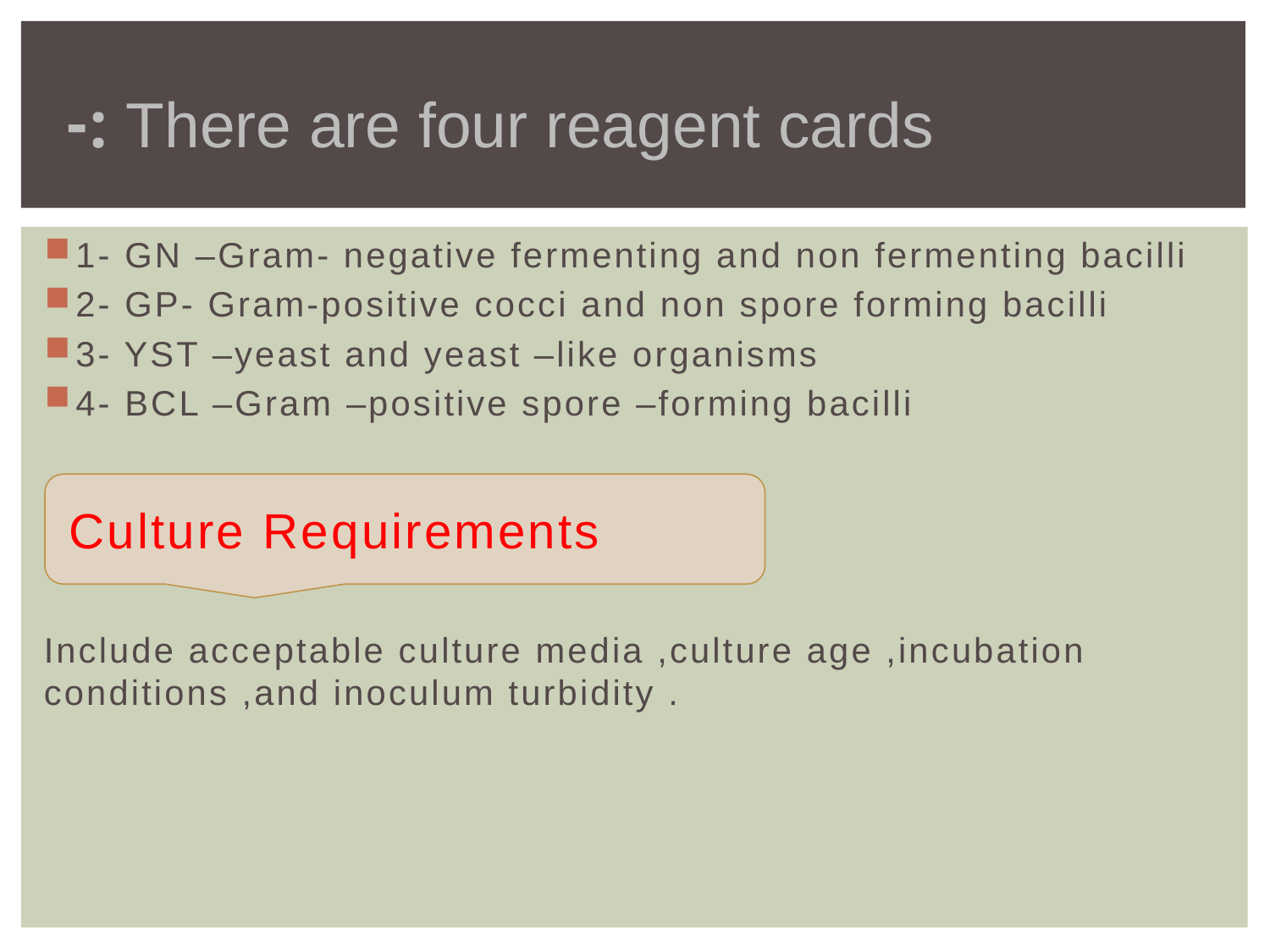

# There are four reagent cards :-
1- GN –Gram- negative fermenting and non fermenting bacilli
2- GP- Gram-positive cocci and non spore forming bacilli
3- YST –yeast and yeast –like organisms
4- BCL –Gram –positive spore –forming bacilli

Include acceptable culture media ,culture age ,incubation conditions ,and inoculum turbidity .
Culture Requirements